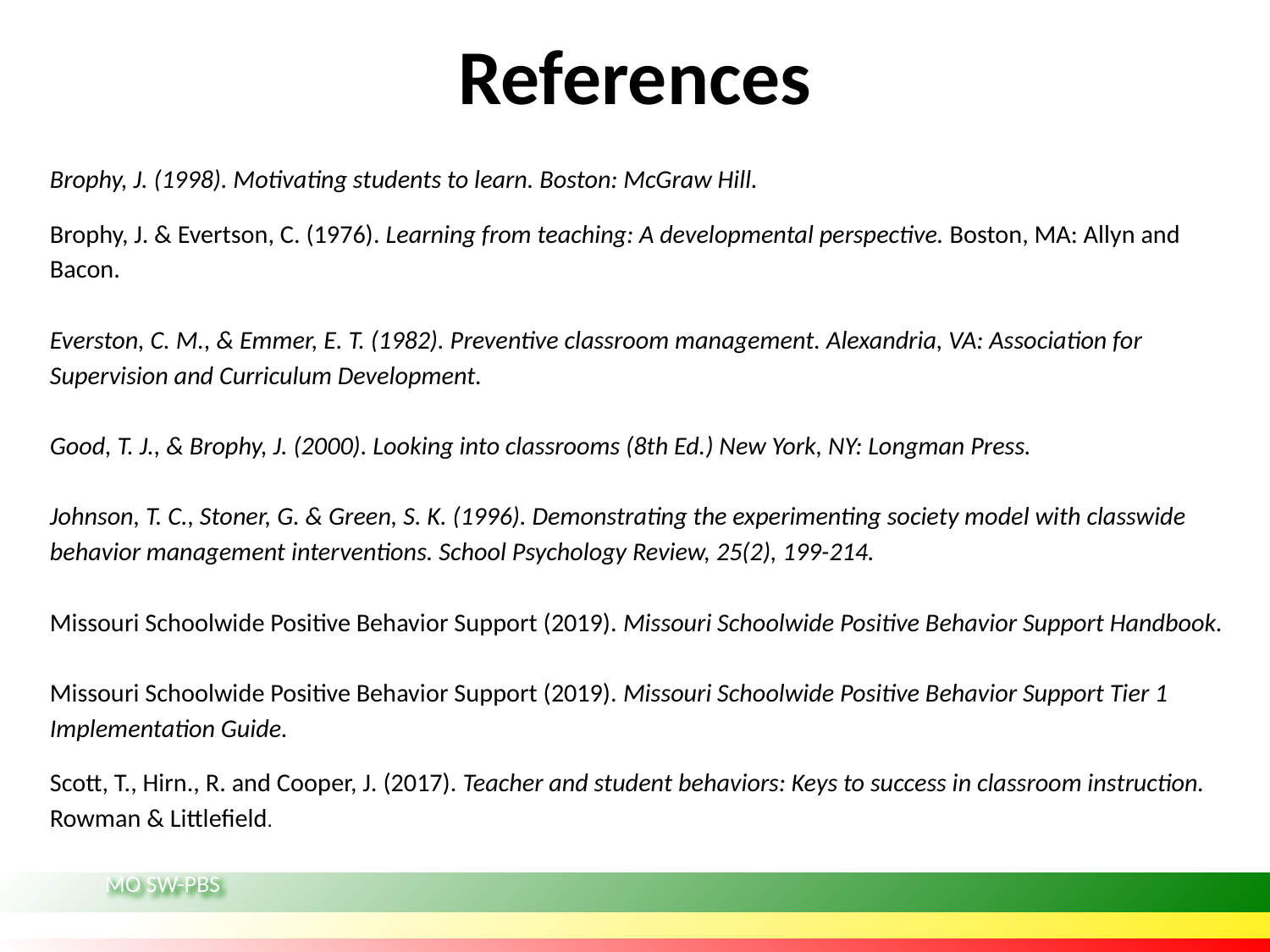

# References
Brophy, J. (1998). Motivating students to learn. Boston: McGraw Hill.
Brophy, J. & Evertson, C. (1976). Learning from teaching: A developmental perspective. Boston, MA: Allyn and Bacon.

Everston, C. M., & Emmer, E. T. (1982). Preventive classroom management. Alexandria, VA: Association for Supervision and Curriculum Development.

Good, T. J., & Brophy, J. (2000). Looking into classrooms (8th Ed.) New York, NY: Longman Press.

Johnson, T. C., Stoner, G. & Green, S. K. (1996). Demonstrating the experimenting society model with classwide behavior management interventions. School Psychology Review, 25(2), 199-214.

Missouri Schoolwide Positive Behavior Support (2019). Missouri Schoolwide Positive Behavior Support Handbook.

Missouri Schoolwide Positive Behavior Support (2019). Missouri Schoolwide Positive Behavior Support Tier 1 Implementation Guide.
Scott, T., Hirn., R. and Cooper, J. (2017). Teacher and student behaviors: Keys to success in classroom instruction. Rowman & Littlefield.